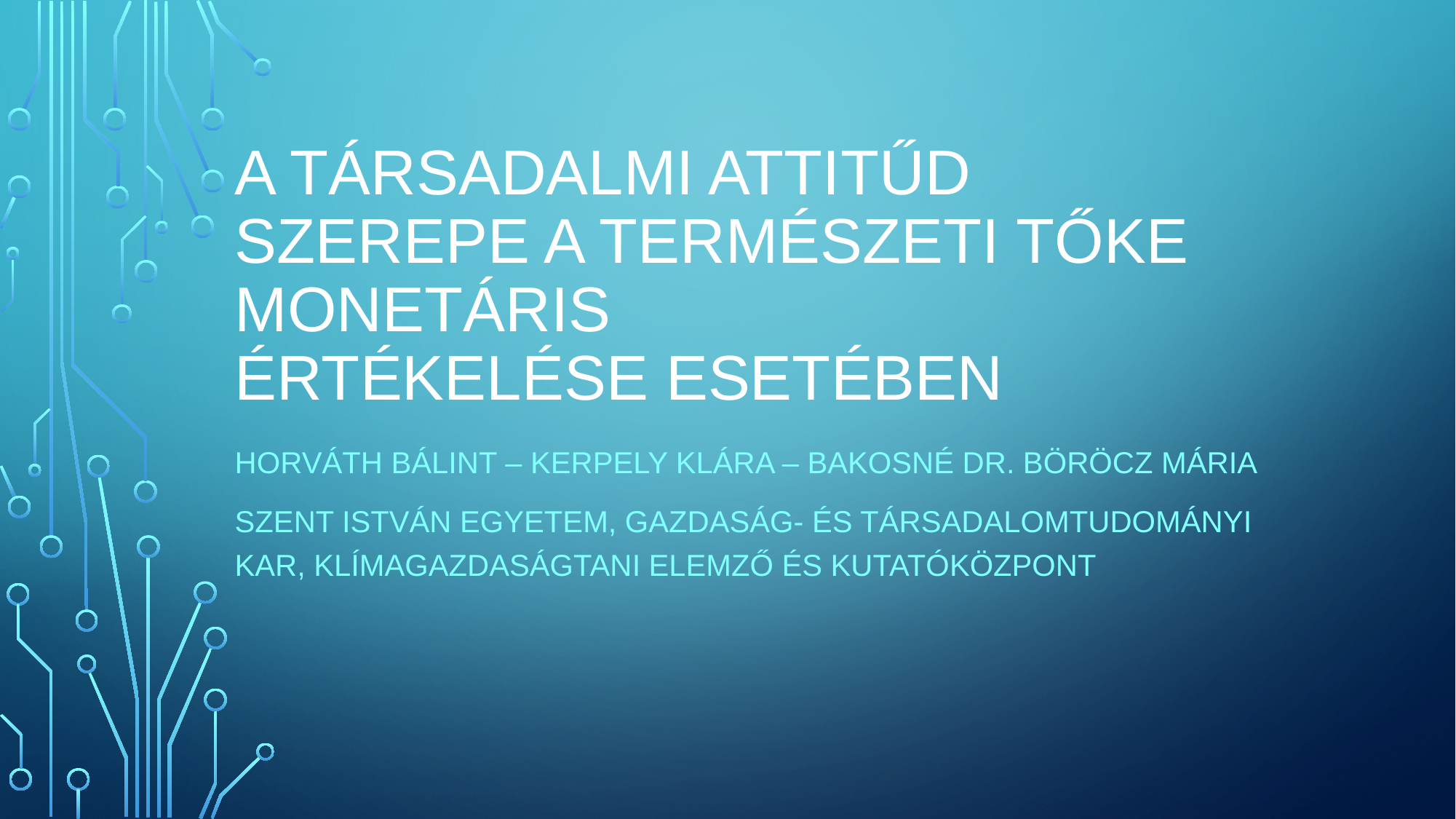

# A társadalmi attitűd szerepe a természeti tőke monetáris értékelése esetében
Horváth Bálint – Kerpely Klára – Bakosné Dr. Böröcz Mária
Szent István Egyetem, Gazdaság- és Társadalomtudományi Kar, Klímagazdaságtani Elemző és Kutatóközpont